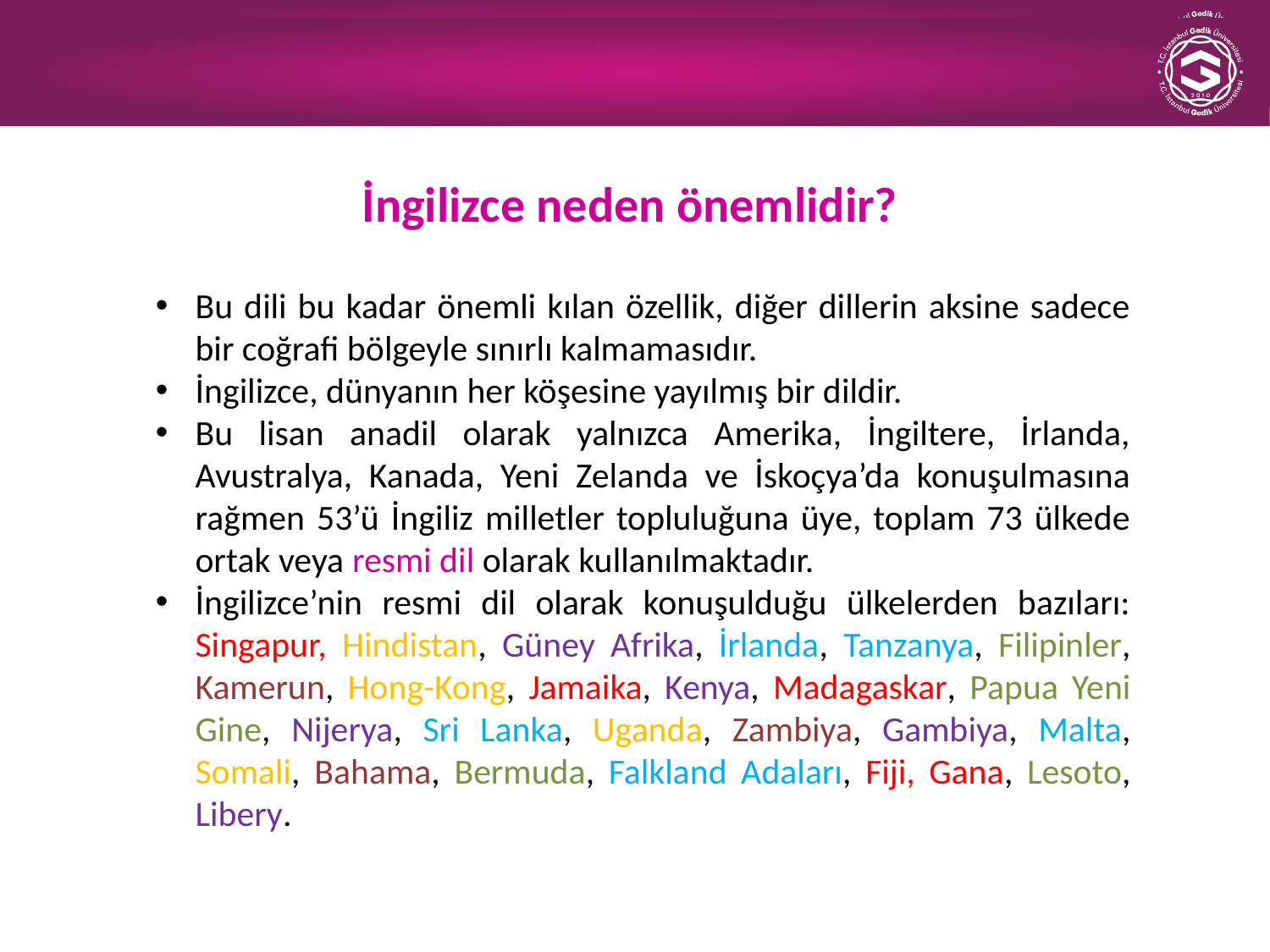

İngilizce neden önemlidir?
Bu dili bu kadar önemli kılan özellik, diğer dillerin aksine sadece bir coğrafi bölgeyle sınırlı kalmamasıdır.
İngilizce, dünyanın her köşesine yayılmış bir dildir.
Bu lisan anadil olarak yalnızca Amerika, İngiltere, İrlanda, Avustralya, Kanada, Yeni Zelanda ve İskoçya’da konuşulmasına rağmen 53’ü İngiliz milletler topluluğuna üye, toplam 73 ülkede ortak veya resmi dil olarak kullanılmaktadır.
İngilizce’nin resmi dil olarak konuşulduğu ülkelerden bazıları: Singapur, Hindistan, Güney Afrika, İrlanda, Tanzanya, Filipinler, Kamerun, Hong-Kong, Jamaika, Kenya, Madagaskar, Papua Yeni Gine, Nijerya, Sri Lanka, Uganda, Zambiya, Gambiya, Malta, Somali, Bahama, Bermuda, Falkland Adaları, Fiji, Gana, Lesoto, Libery.